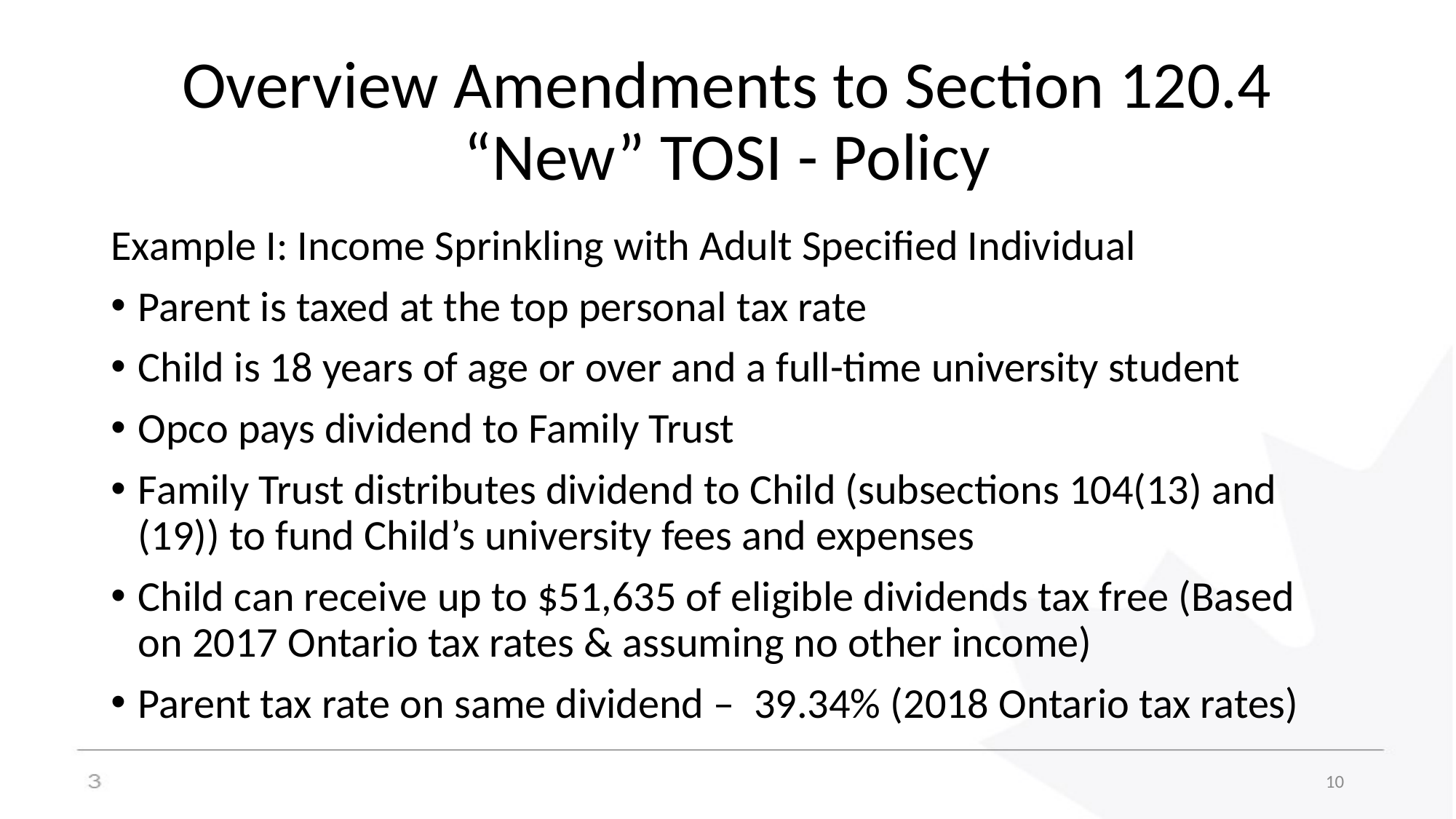

# Overview Amendments to Section 120.4 “New” TOSI - Policy
Example I: Income Sprinkling with Adult Specified Individual
Parent is taxed at the top personal tax rate
Child is 18 years of age or over and a full-time university student
Opco pays dividend to Family Trust
Family Trust distributes dividend to Child (subsections 104(13) and (19)) to fund Child’s university fees and expenses
Child can receive up to $51,635 of eligible dividends tax free (Based on 2017 Ontario tax rates & assuming no other income)
Parent tax rate on same dividend –  39.34% (2018 Ontario tax rates)
10